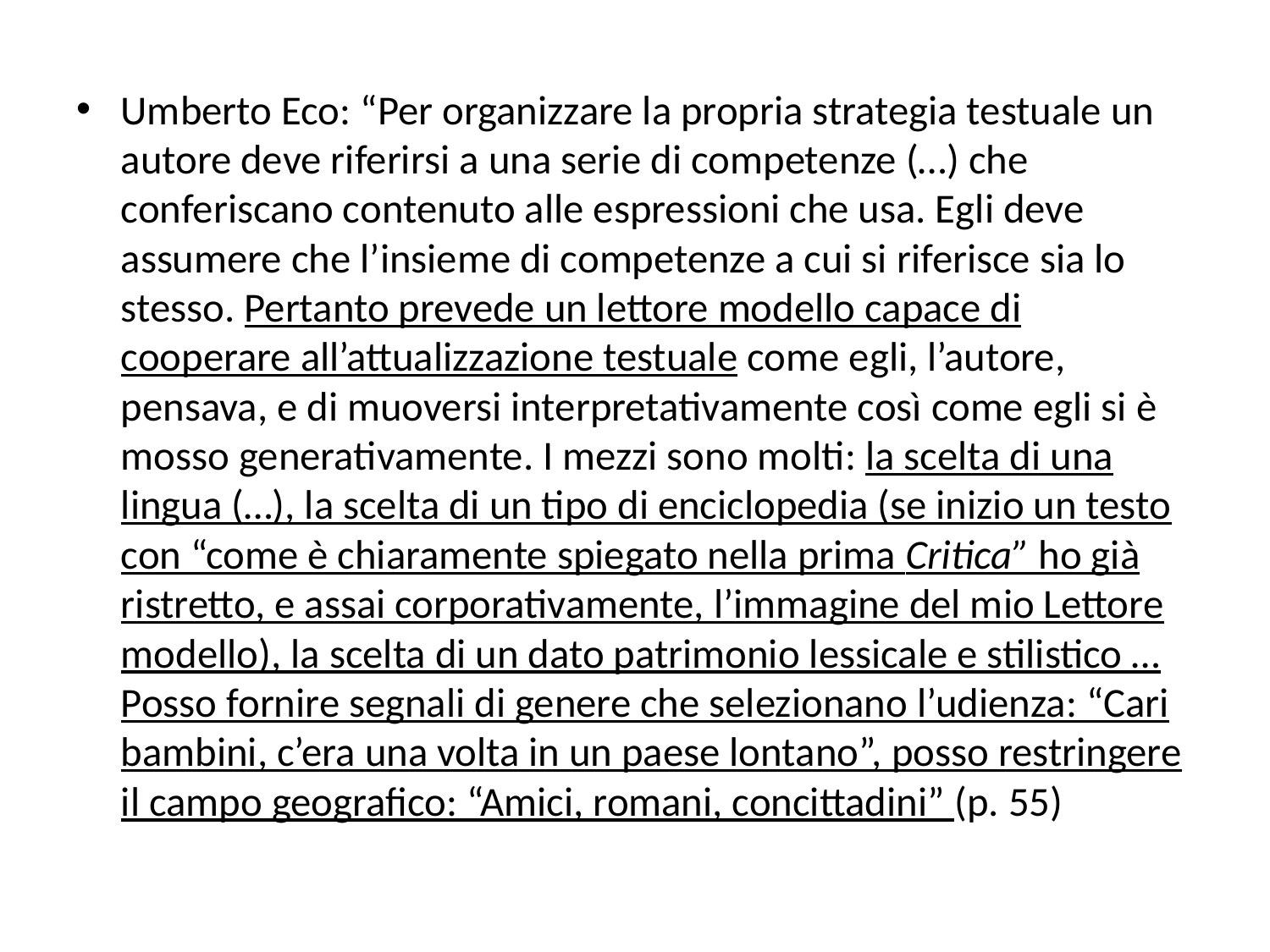

Umberto Eco: “Per organizzare la propria strategia testuale un autore deve riferirsi a una serie di competenze (…) che conferiscano contenuto alle espressioni che usa. Egli deve assumere che l’insieme di competenze a cui si riferisce sia lo stesso. Pertanto prevede un lettore modello capace di cooperare all’attualizzazione testuale come egli, l’autore, pensava, e di muoversi interpretativamente così come egli si è mosso generativamente. I mezzi sono molti: la scelta di una lingua (…), la scelta di un tipo di enciclopedia (se inizio un testo con “come è chiaramente spiegato nella prima Critica” ho già ristretto, e assai corporativamente, l’immagine del mio Lettore modello), la scelta di un dato patrimonio lessicale e stilistico … Posso fornire segnali di genere che selezionano l’udienza: “Cari bambini, c’era una volta in un paese lontano”, posso restringere il campo geografico: “Amici, romani, concittadini” (p. 55)